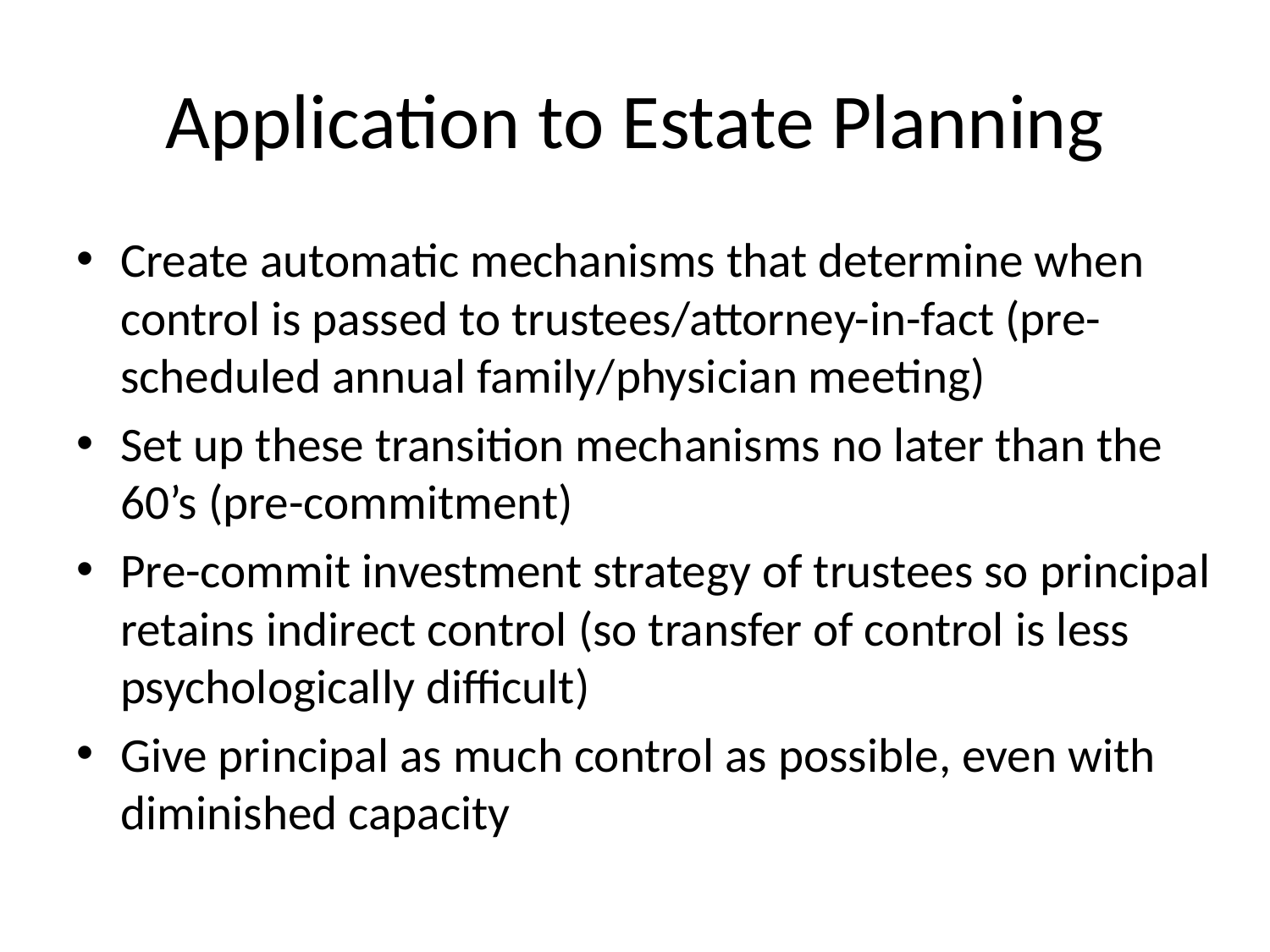

# Application to Estate Planning
Create automatic mechanisms that determine when control is passed to trustees/attorney-in-fact (pre-scheduled annual family/physician meeting)
Set up these transition mechanisms no later than the 60’s (pre-commitment)
Pre-commit investment strategy of trustees so principal retains indirect control (so transfer of control is less psychologically difficult)
Give principal as much control as possible, even with diminished capacity